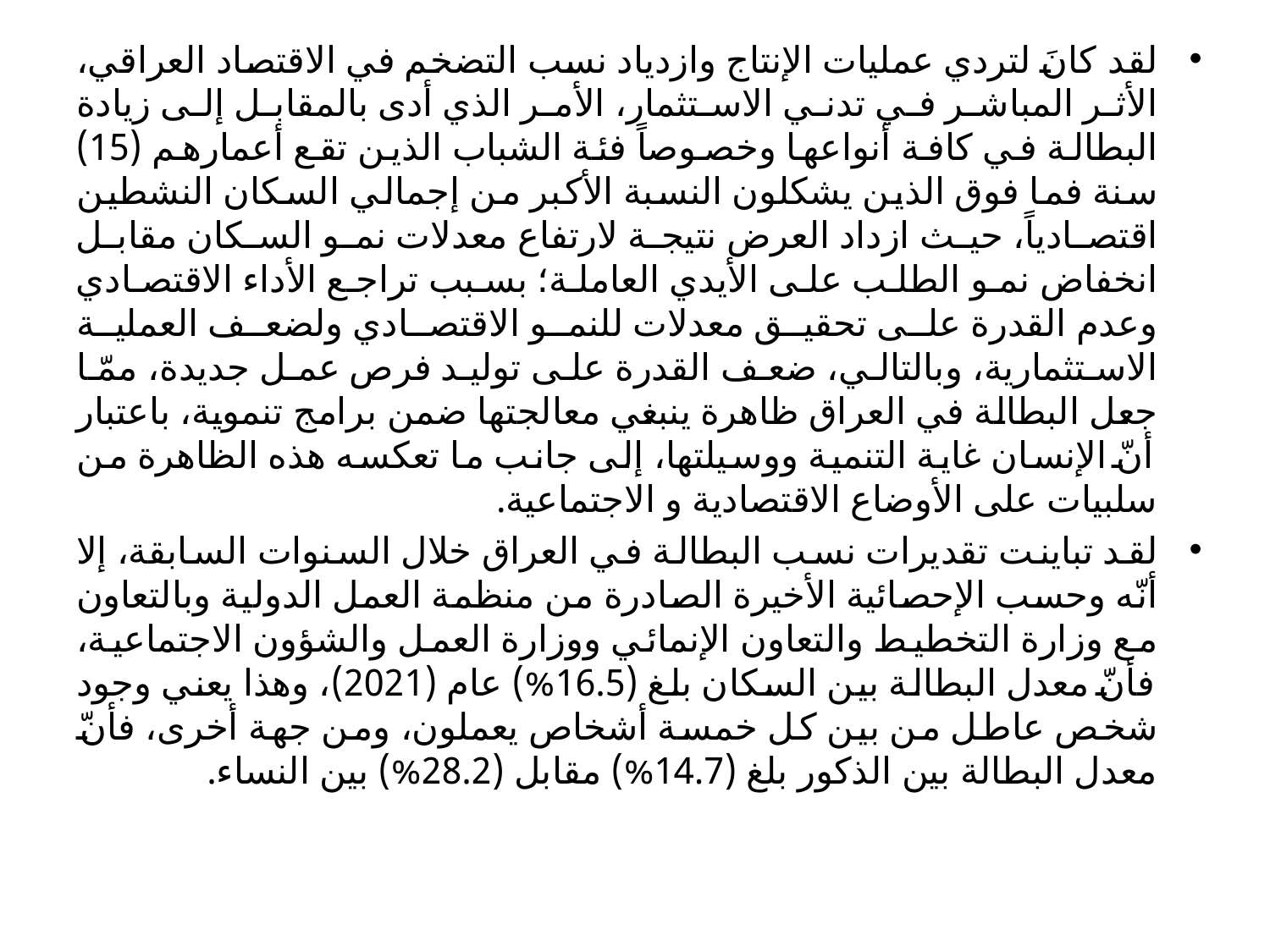

#
لقد كانَ لتردي عمليات الإنتاج وازدياد نسب التضخم في الاقتصاد العراقي، الأثر المباشر في تدني الاستثمار، الأمر الذي أدى بالمقابل إلى زيادة البطالة في كافة أنواعها وخصوصاً فئة الشباب الذين تقع أعمارهم (15) سنة فما فوق الذين يشكلون النسبة الأكبر من إجمالي السكان النشطين اقتصادياً، حيث ازداد العرض نتيجة لارتفاع معدلات نمو السكان مقابل انخفاض نمو الطلب على الأيدي العاملة؛ بسبب تراجع الأداء الاقتصادي وعدم القدرة على تحقيق معدلات للنمو الاقتصادي ولضعف العملية الاستثمارية، وبالتالي، ضعف القدرة على توليد فرص عمل جديدة، ممّا جعل البطالة في العراق ظاهرة ينبغي معالجتها ضمن برامج تنموية، باعتبار أنّ الإنسان غاية التنمية ووسيلتها، إلى جانب ما تعكسه هذه الظاهرة من سلبيات على الأوضاع الاقتصادية و الاجتماعية.
لقد تباينت تقديرات نسب البطالة في العراق خلال السنوات السابقة، إلا أنّه وحسب الإحصائية الأخيرة الصادرة من منظمة العمل الدولية وبالتعاون مع وزارة التخطيط والتعاون الإنمائي ووزارة العمل والشؤون الاجتماعية، فأنّ معدل البطالة بين السكان بلغ (16.5%) عام (2021)، وهذا يعني وجود شخص عاطل من بين كل خمسة أشخاص يعملون، ومن جهة أخرى، فأنّ معدل البطالة بين الذكور بلغ (14.7%) مقابل (28.2%) بين النساء.